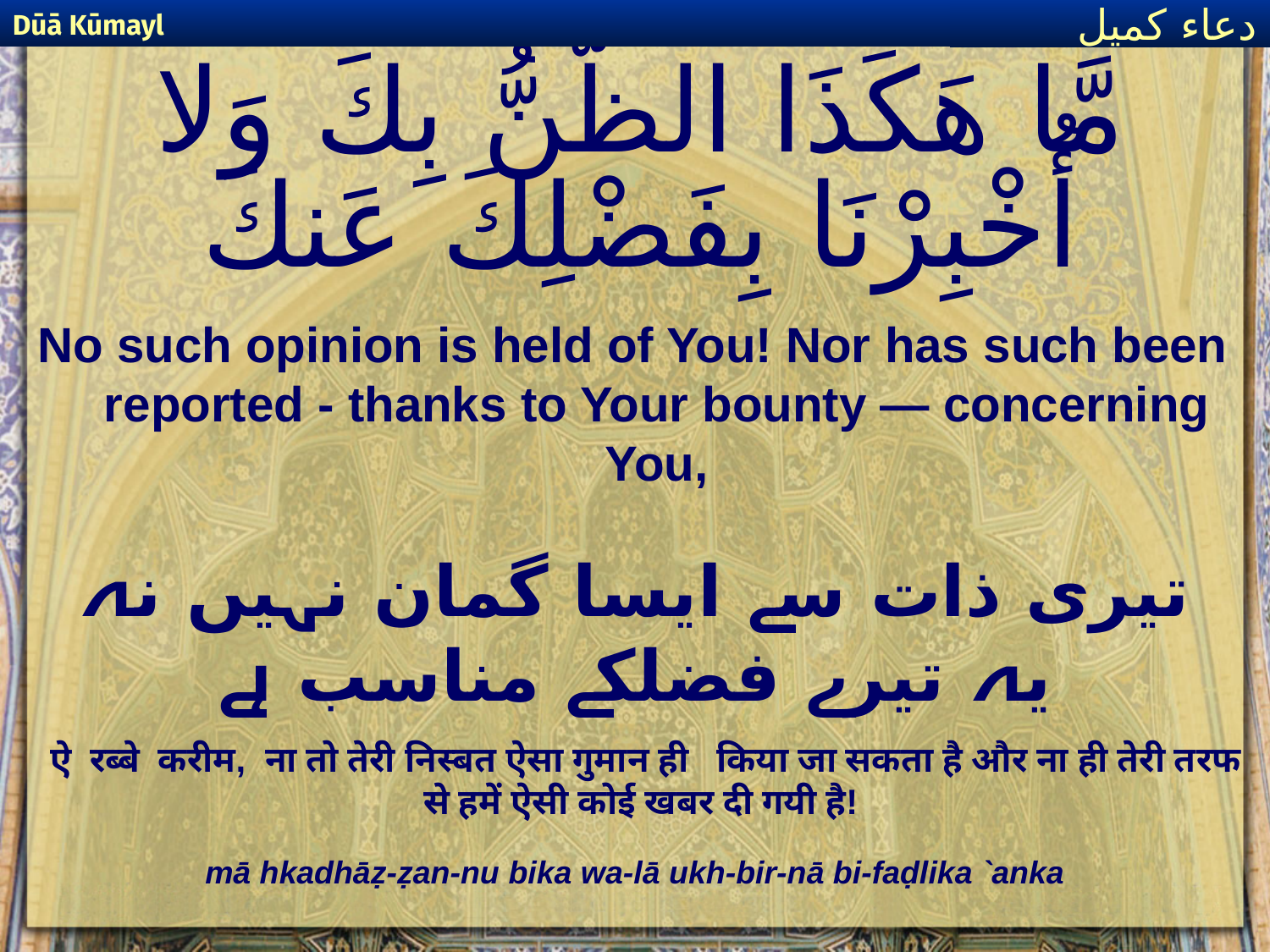

Dūā Kūmayl
دعاء كميل
# مَّا هَكَذَا الظَّنُّ بِكَ وَلا أُخْبِرْنَا بِفَضْلِكَ عَنكَ
No such opinion is held of You! Nor has such been reported - thanks to Your bounty — concerning You,
تیری ذات سے ایسا گمان نہیں نہ یہ تیرے فضلکے مناسب ہے
ऐ  रब्बे  करीम,  ना तो तेरी निस्बत ऐसा गुमान ही   किया जा सकता है और ना ही तेरी तरफ से हमें ऐसी कोई खबर दी गयी है!
mā hkadhāẓ-ẓan-nu bika wa-lā ukh-bir-nā bi-faḍlika `anka